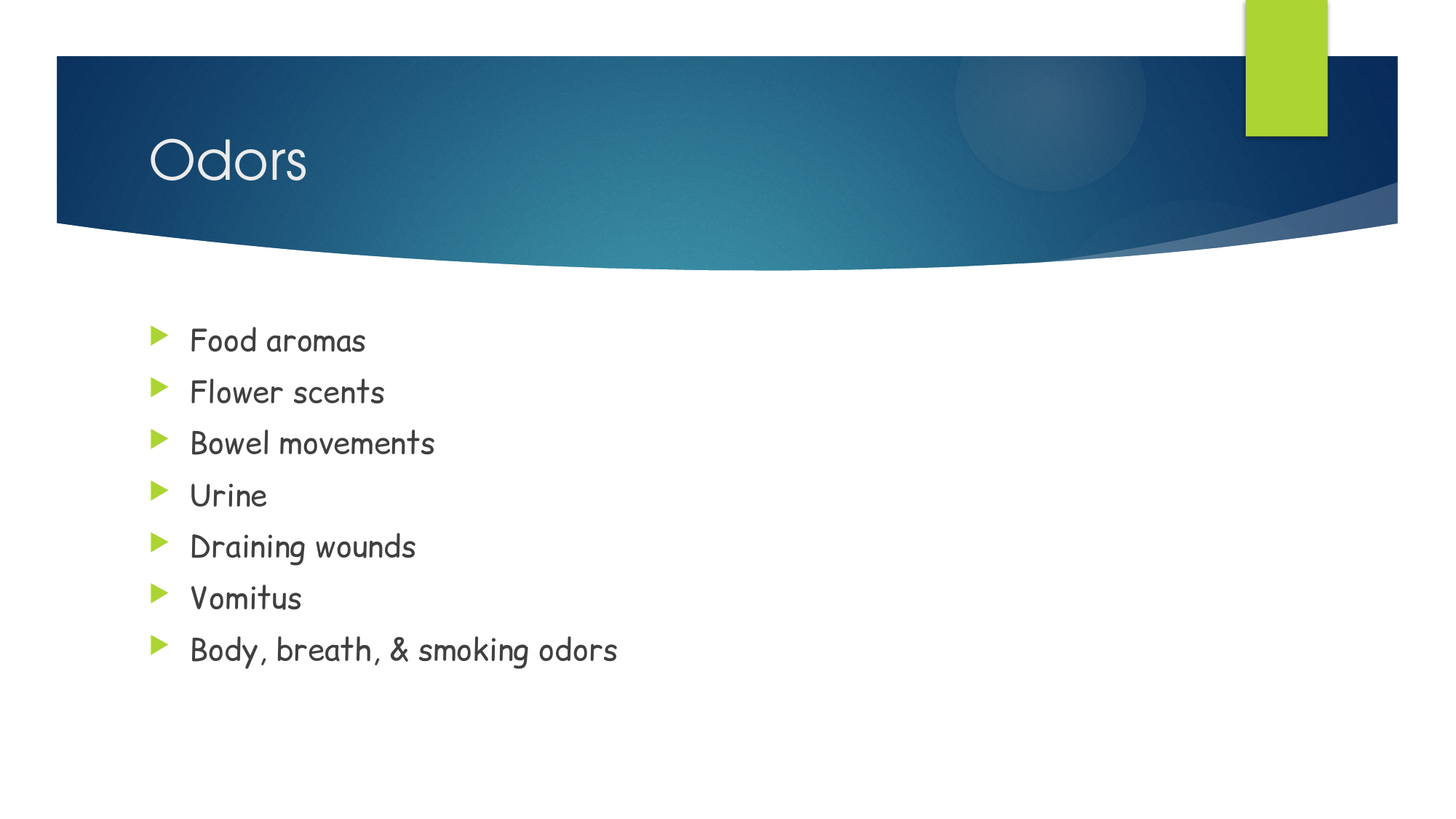

# Odors
Food aromas
Flower scents
Bowel movements
Urine
Draining wounds
Vomitus
Body, breath, & smoking odors